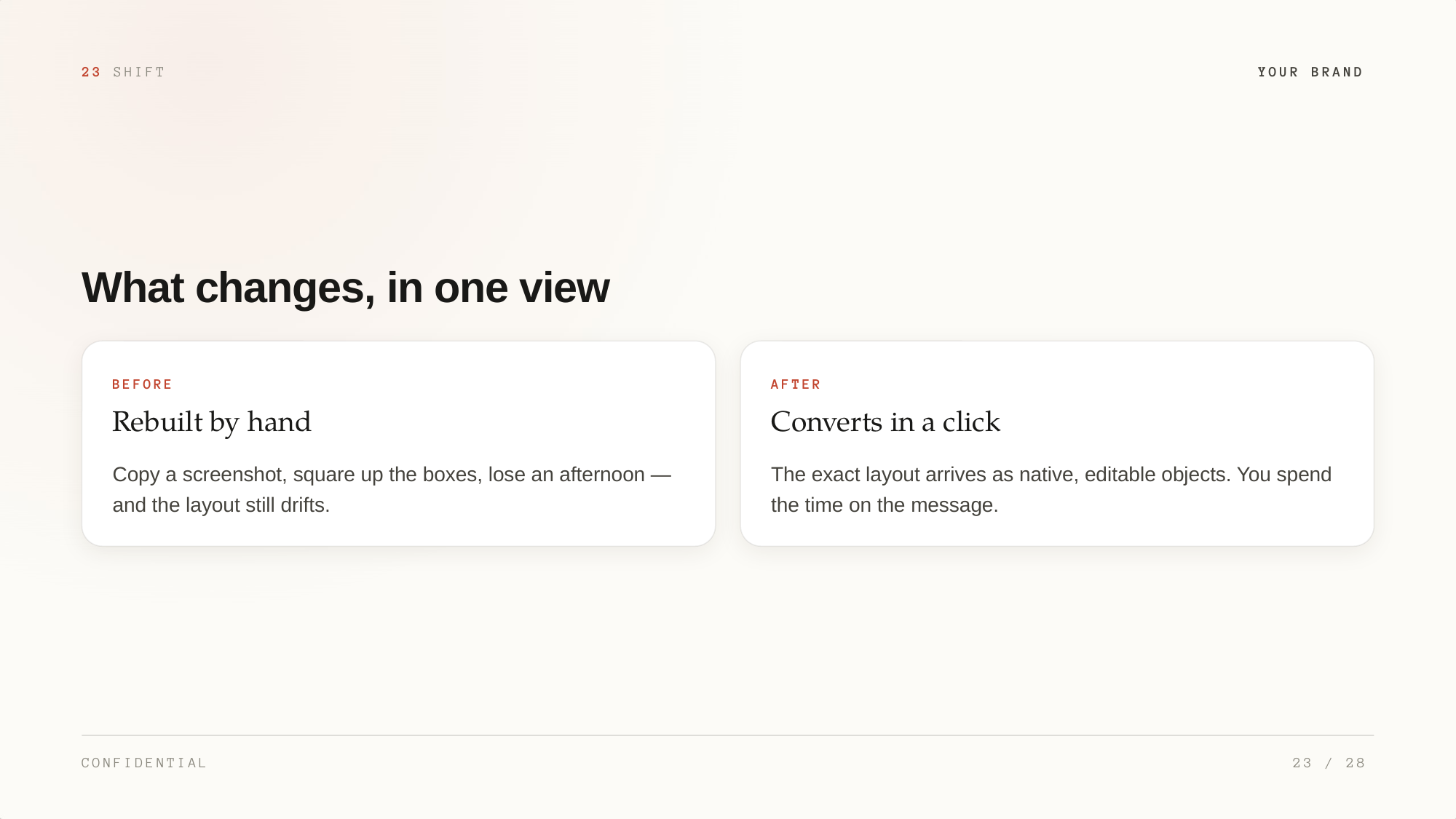

23 SHIFT
YOUR BRAND
What changes, in one view

BEFORE
AFTER
Rebuilt by hand
Converts in a click
Copy a screenshot, square up the boxes, lose an afternoon —
and the layout still drifts.
The exact layout arrives as native, editable objects. You spend
the time on the message.

CONFIDENTIAL
23 / 28